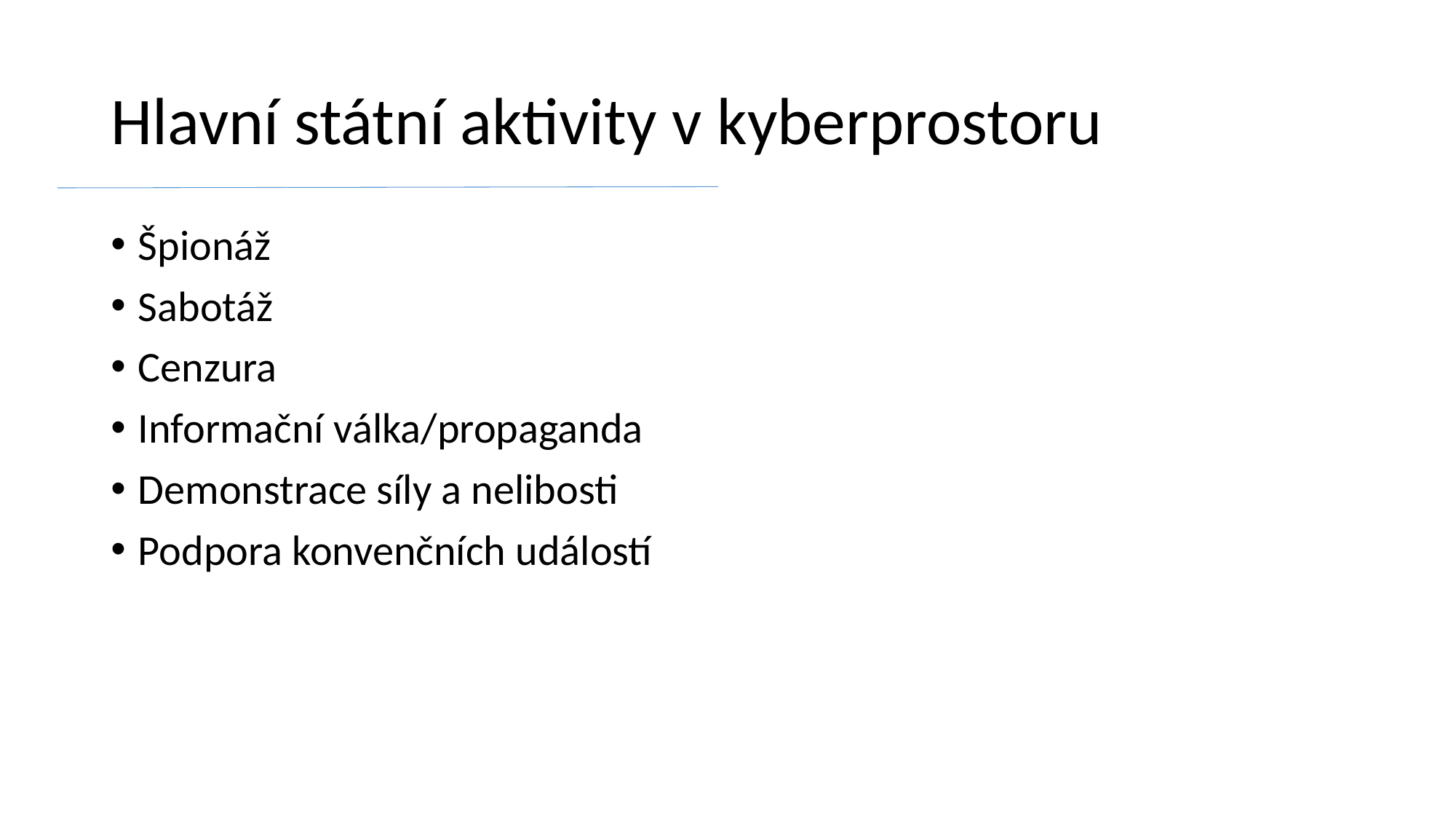

# Hlavní státní aktivity v kyberprostoru
Špionáž
Sabotáž
Cenzura
Informační válka/propaganda
Demonstrace síly a nelibosti
Podpora konvenčních událostí